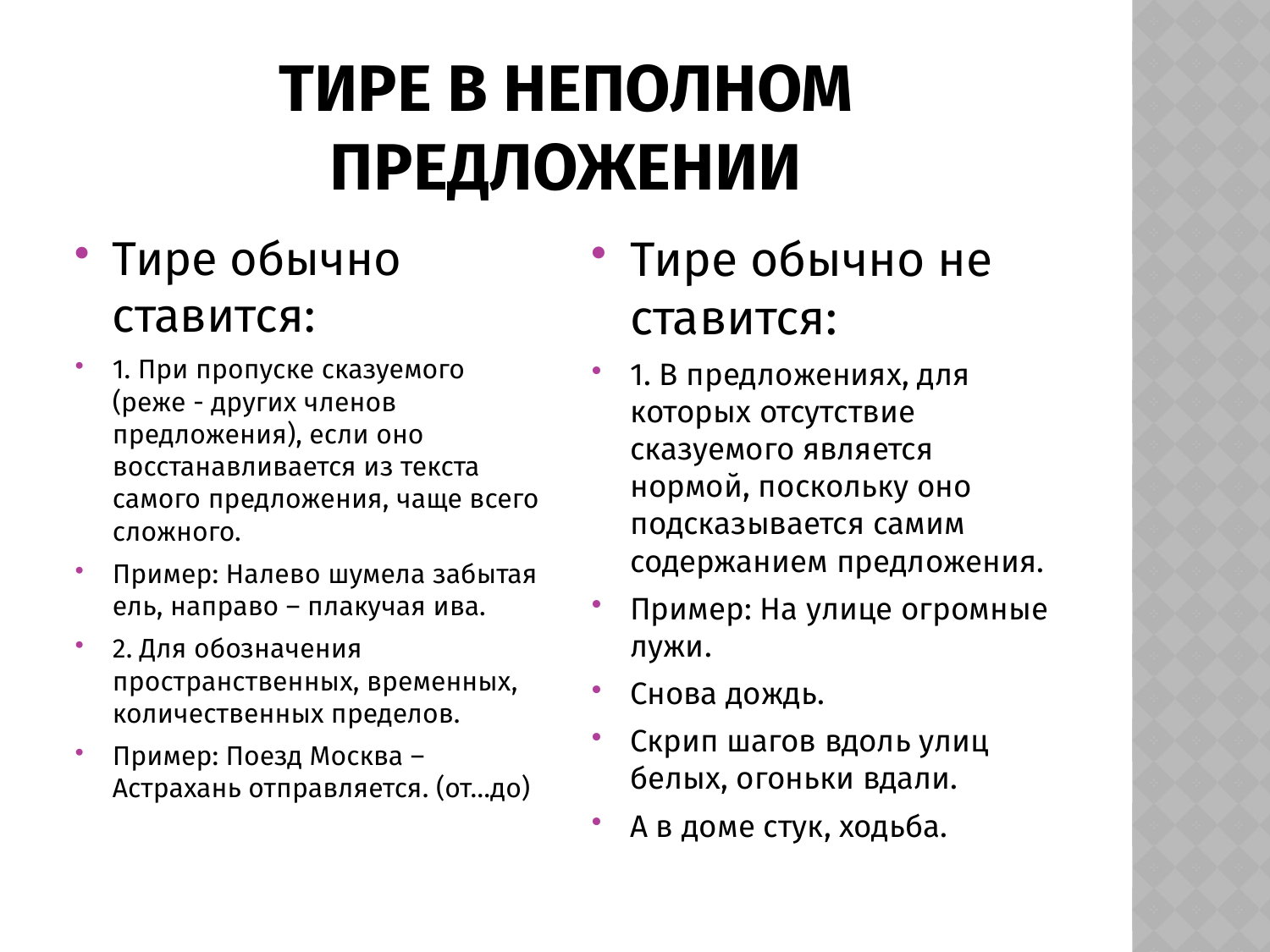

# Тире в неполном предложении
Тире обычно ставится:
1. При пропуске сказуемого (реже - других членов предложения), если оно восстанавливается из текста самого предложения, чаще всего сложного.
Пример: Налево шумела забытая ель, направо – плакучая ива.
2. Для обозначения пространственных, временных, количественных пределов.
Пример: Поезд Москва – Астрахань отправляется. (от…до)

Тире обычно не ставится:
1. В предложениях, для которых отсутствие сказуемого является нормой, поскольку оно подсказывается самим содержанием предложения.
Пример: На улице огромные лужи.
Снова дождь.
Скрип шагов вдоль улиц белых, огоньки вдали.
А в доме стук, ходьба.